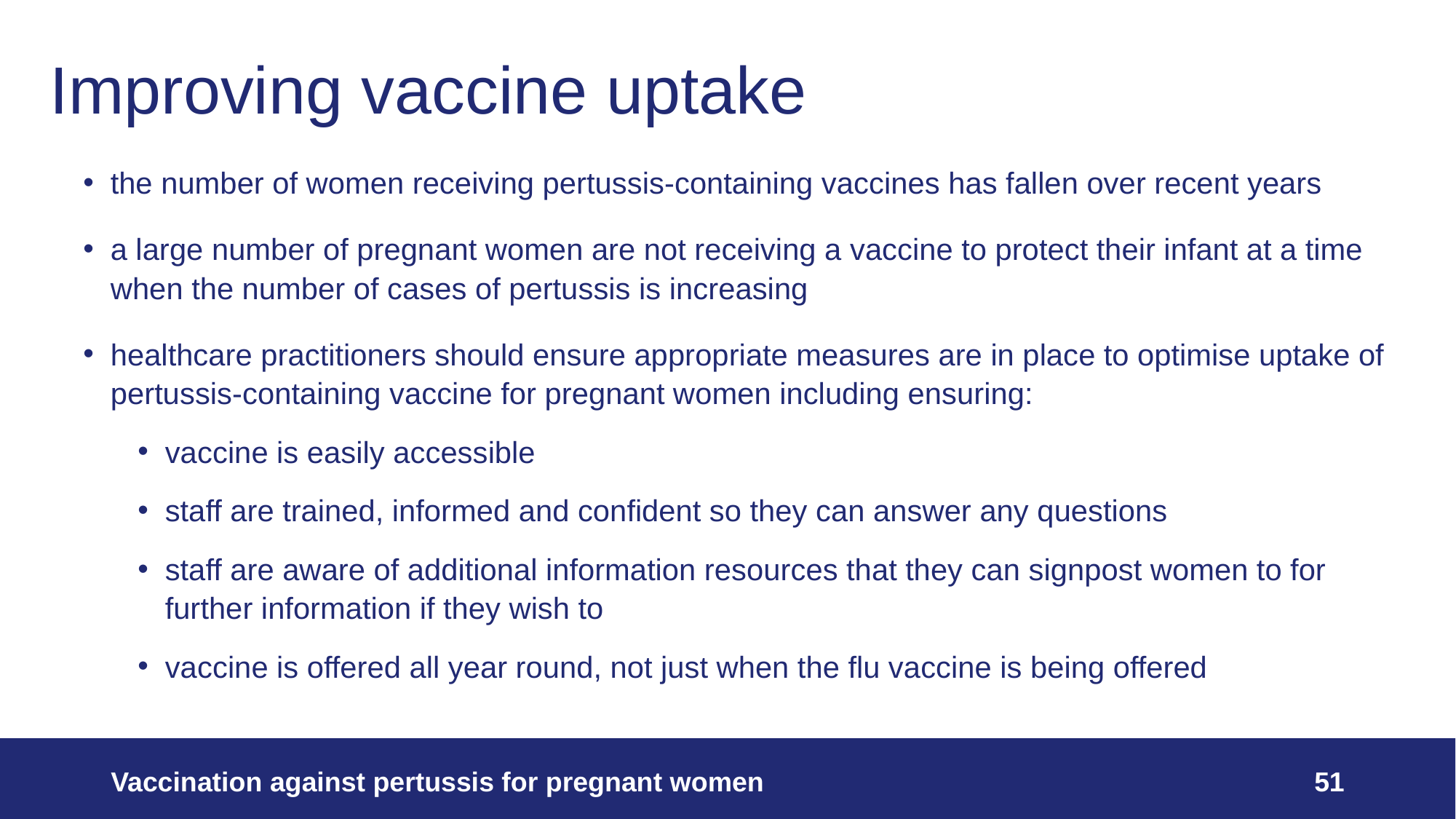

# Improving vaccine uptake
the number of women receiving pertussis-containing vaccines has fallen over recent years
a large number of pregnant women are not receiving a vaccine to protect their infant at a time when the number of cases of pertussis is increasing
healthcare practitioners should ensure appropriate measures are in place to optimise uptake of pertussis-containing vaccine for pregnant women including ensuring:
vaccine is easily accessible
staff are trained, informed and confident so they can answer any questions
staff are aware of additional information resources that they can signpost women to for further information if they wish to
vaccine is offered all year round, not just when the flu vaccine is being offered

Vaccination against pertussis for pregnant women
51